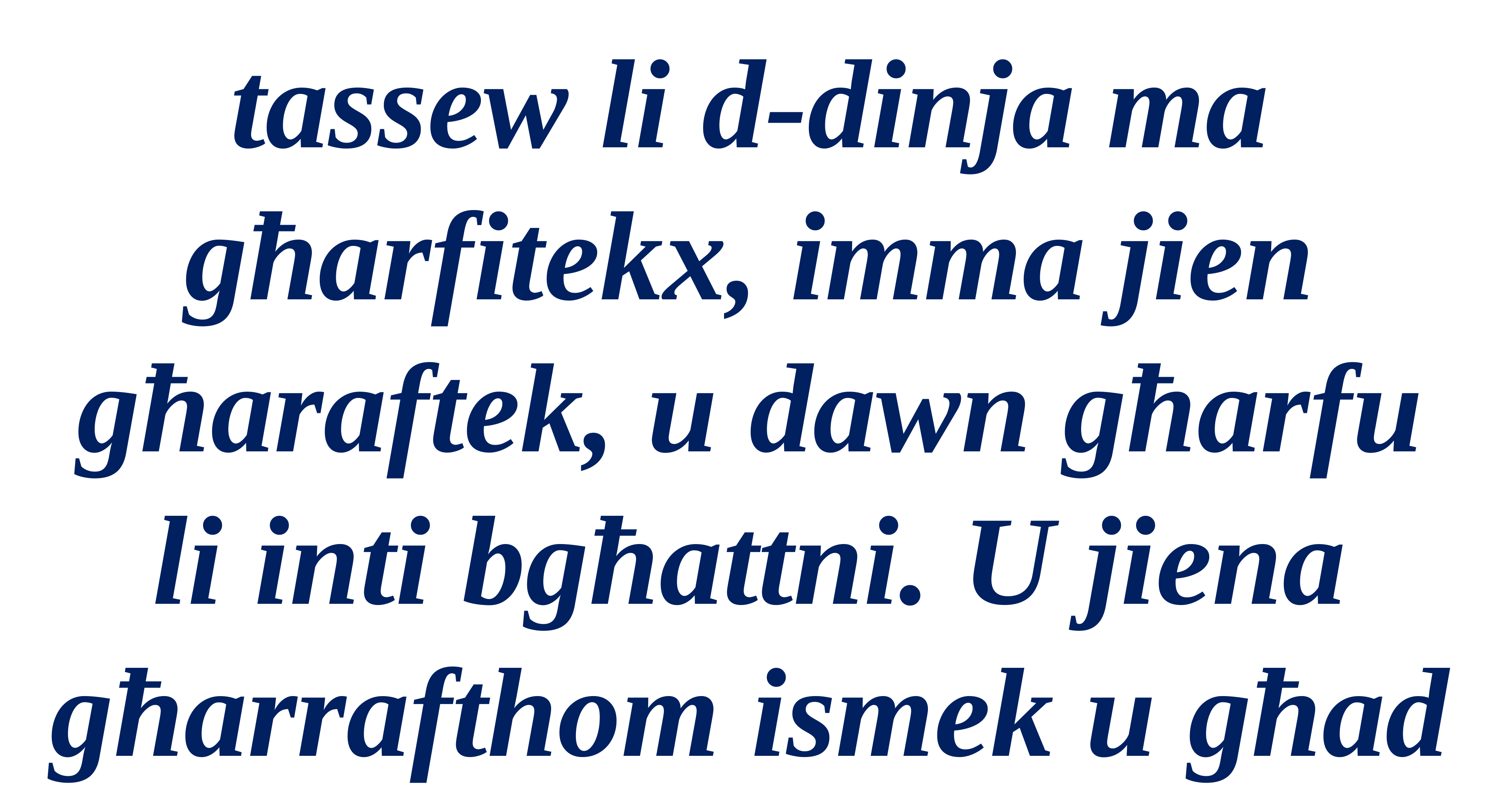

tassew li d-dinja ma għarfitekx, imma jien għaraftek, u dawn għarfu li inti bgħattni. U jiena għarrafthom ismek u għad